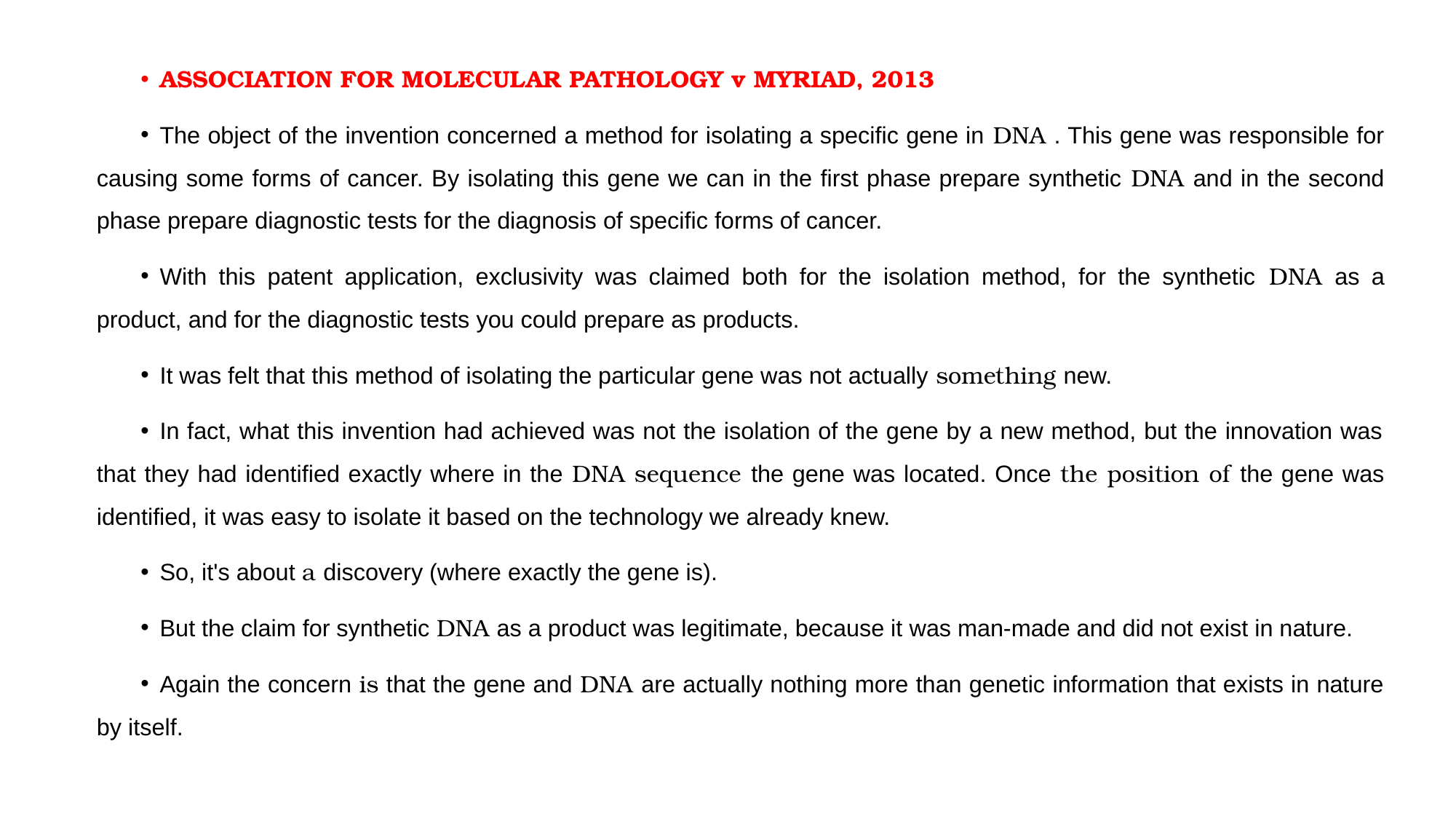

ASSOCIATION FOR MOLECULAR PATHOLOGY v MYRIAD, 2013
The object of the invention concerned a method for isolating a specific gene in DNA . This gene was responsible for causing some forms of cancer. By isolating this gene we can in the first phase prepare synthetic DNA and in the second phase prepare diagnostic tests for the diagnosis of specific forms of cancer.
With this patent application, exclusivity was claimed both for the isolation method, for the synthetic DNA as a product, and for the diagnostic tests you could prepare as products.
It was felt that this method of isolating the particular gene was not actually something new.
In fact, what this invention had achieved was not the isolation of the gene by a new method, but the innovation was that they had identified exactly where in the DNA sequence the gene was located. Once the position of the gene was identified, it was easy to isolate it based on the technology we already knew.
So, it's about a discovery (where exactly the gene is).
But the claim for synthetic DNA as a product was legitimate, because it was man-made and did not exist in nature.
Again the concern is that the gene and DNA are actually nothing more than genetic information that exists in nature by itself.